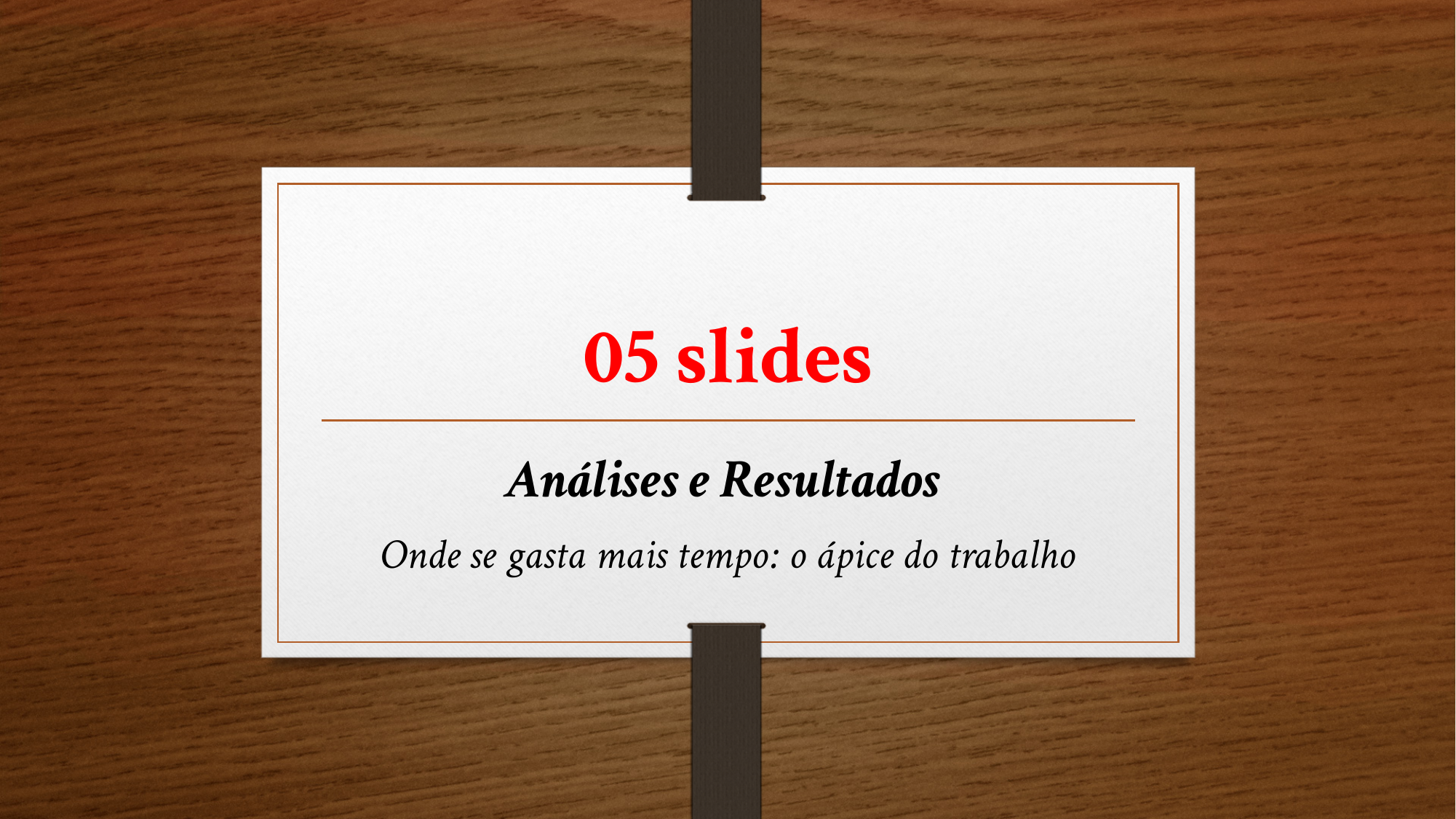

# 05 slides
Análises e Resultados
Onde se gasta mais tempo: o ápice do trabalho